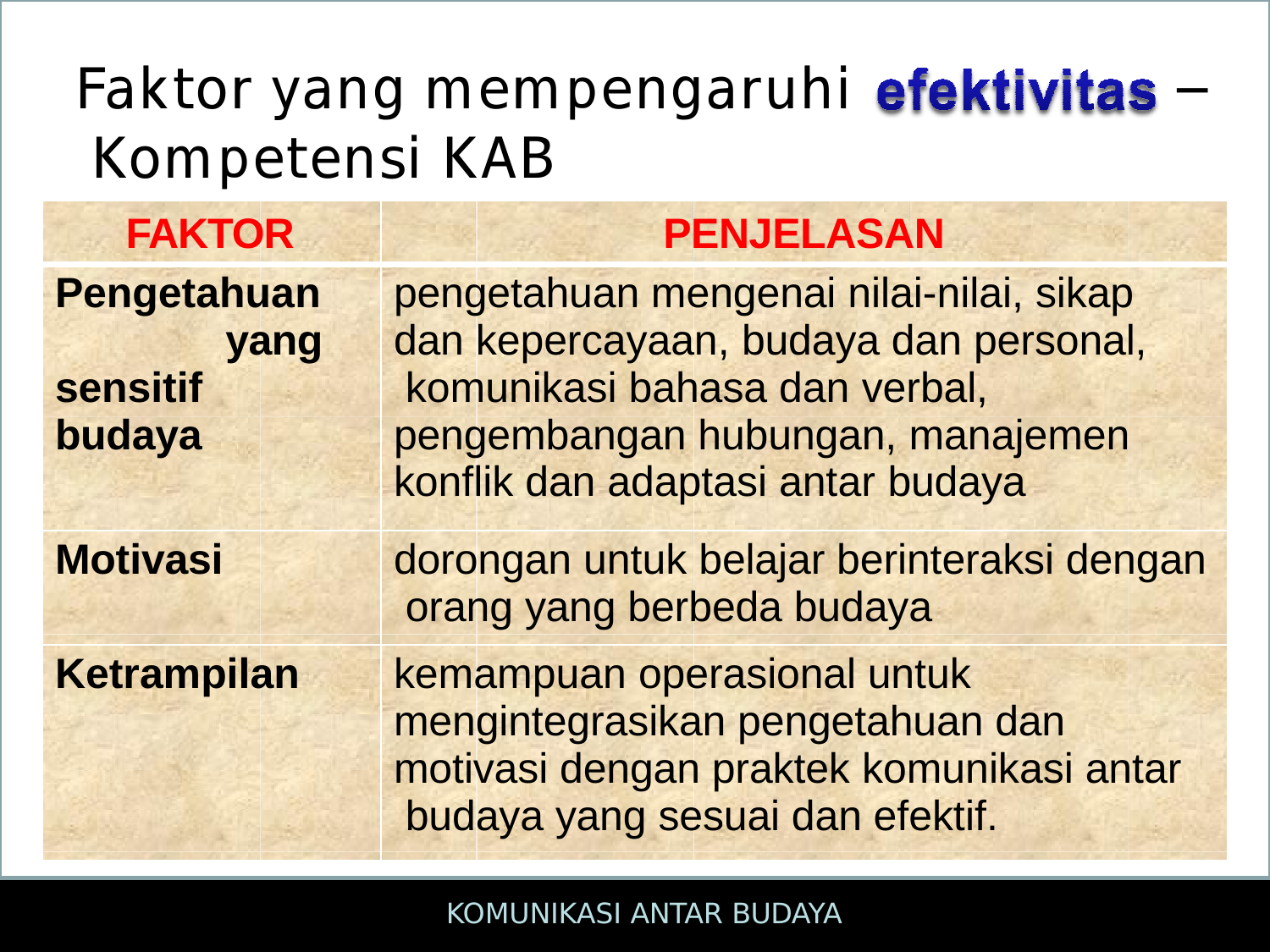

# Faktor yang mempengaruhi  Kompetensi KAB
–

| FAKTOR | PENJELASAN |
| --- | --- |
| Pengetahuan yang sensitif budaya | pengetahuan mengenai nilai-nilai, sikap dan kepercayaan, budaya dan personal, komunikasi bahasa dan verbal, pengembangan hubungan, manajemen konflik dan adaptasi antar budaya |
| Motivasi | dorongan untuk belajar berinteraksi dengan orang yang berbeda budaya |
| Ketrampilan | kemampuan operasional untuk mengintegrasikan pengetahuan dan motivasi dengan praktek komunikasi antar budaya yang sesuai dan efektif. |

16
KOMUNIKASI ANTAR BUDAYA